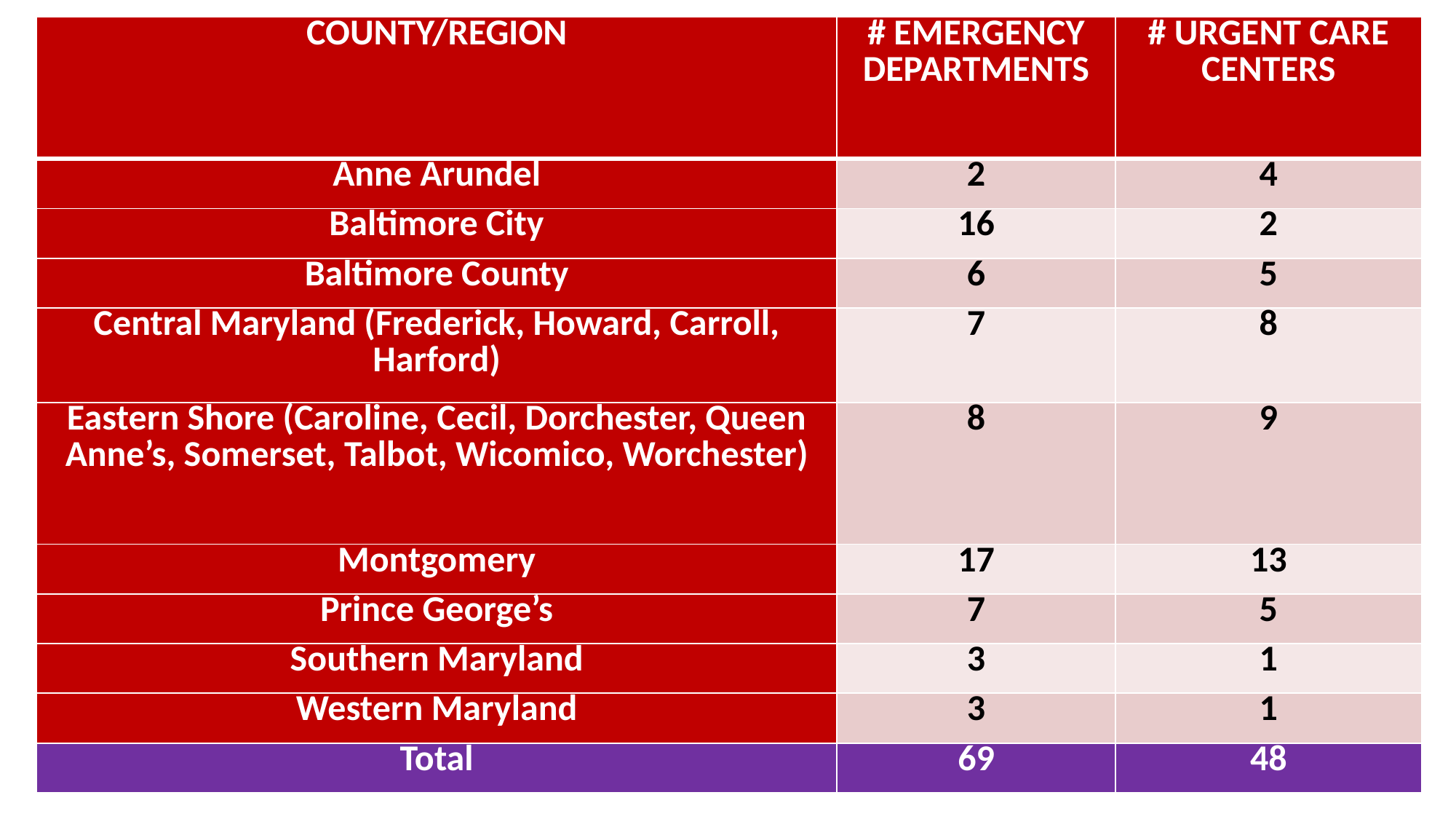

| COUNTY/REGION | # EMERGENCY DEPARTMENTS | # URGENT CARE CENTERS |
| --- | --- | --- |
| Anne Arundel | 2 | 4 |
| Baltimore City | 16 | 2 |
| Baltimore County | 6 | 5 |
| Central Maryland (Frederick, Howard, Carroll, Harford) | 7 | 8 |
| Eastern Shore (Caroline, Cecil, Dorchester, Queen Anne’s, Somerset, Talbot, Wicomico, Worchester) | 8 | 9 |
| Montgomery | 17 | 13 |
| Prince George’s | 7 | 5 |
| Southern Maryland | 3 | 1 |
| Western Maryland | 3 | 1 |
| Total | 69 | 48 |
#